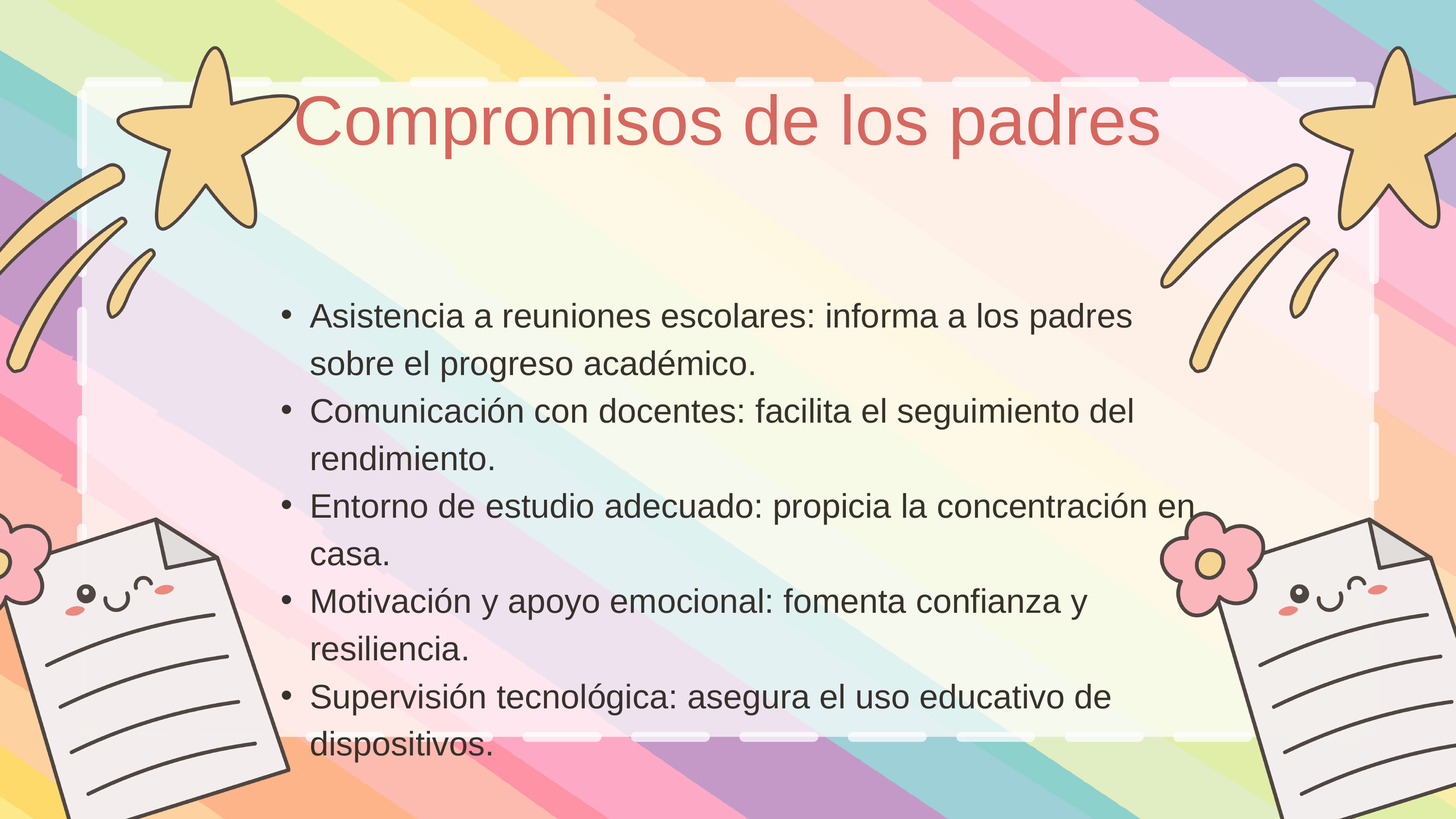

Compromisos de los padres

Asistencia a reuniones escolares: informa a los padres sobre el progreso académico.
Comunicación con docentes: facilita el seguimiento del rendimiento.
Entorno de estudio adecuado: propicia la concentración en casa.
Motivación y apoyo emocional: fomenta confianza y resiliencia.
Supervisión tecnológica: asegura el uso educativo de dispositivos.